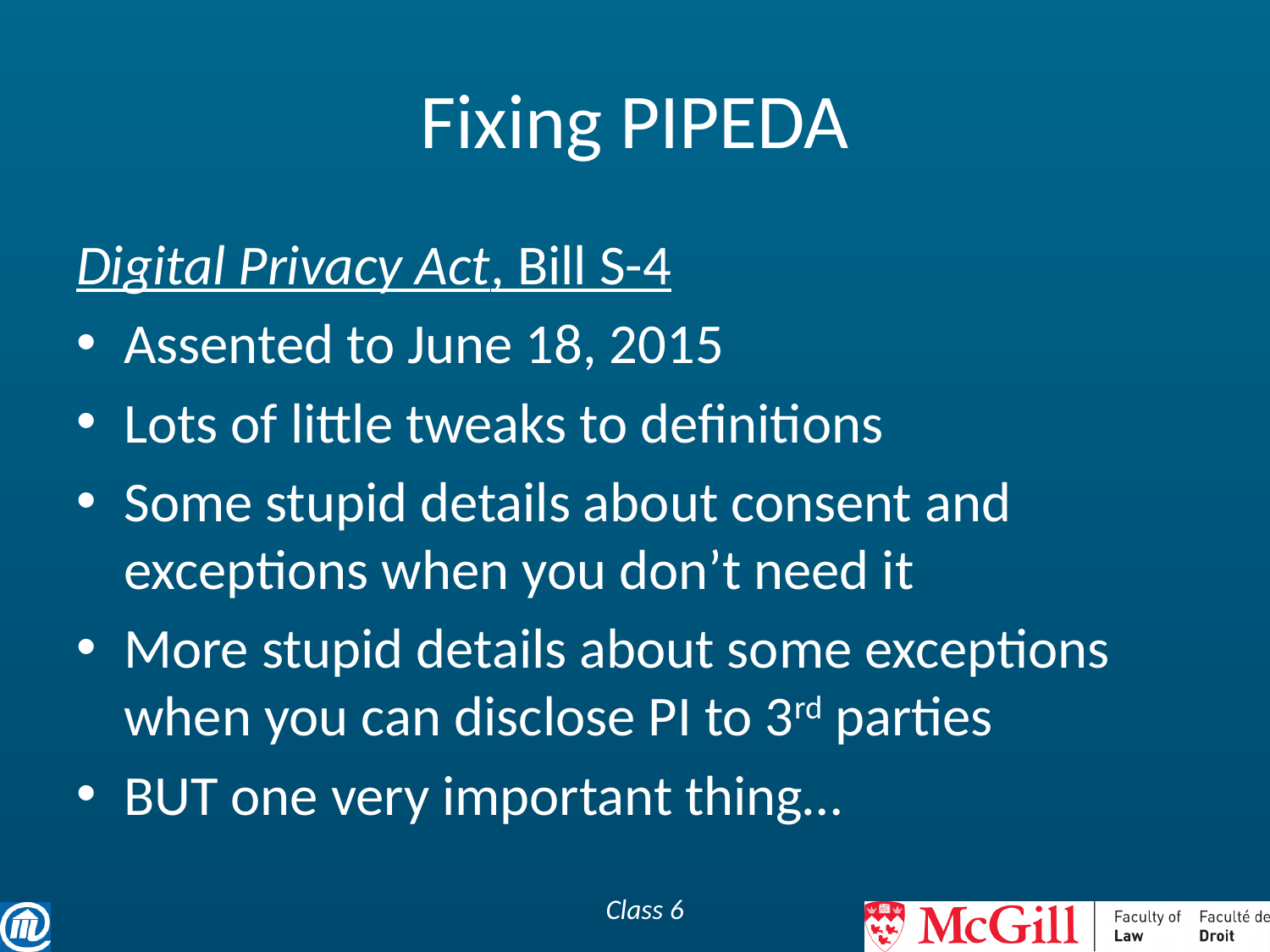

# Fixing PIPEDA
Digital Privacy Act, Bill S-4
Assented to June 18, 2015
Lots of little tweaks to definitions
Some stupid details about consent and exceptions when you don’t need it
More stupid details about some exceptions when you can disclose PI to 3rd parties
BUT one very important thing…

Class 6